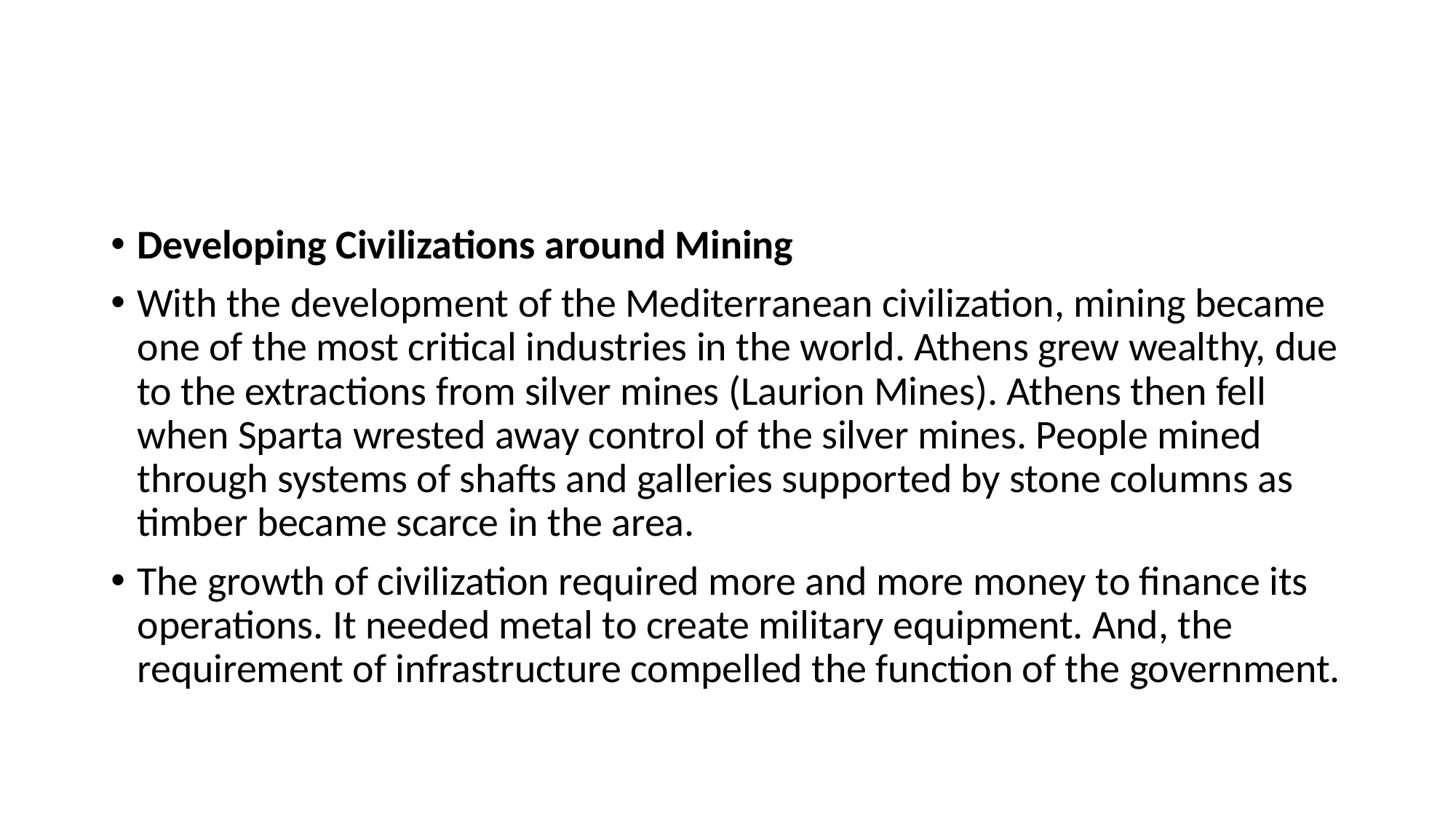

Developing Civilizations around Mining
With the development of the Mediterranean civilization, mining became one of the most critical industries in the world. Athens grew wealthy, due to the extractions from silver mines (Laurion Mines). Athens then fell when Sparta wrested away control of the silver mines. People mined through systems of shafts and galleries supported by stone columns as timber became scarce in the area.
The growth of civilization required more and more money to finance its operations. It needed metal to create military equipment. And, the requirement of infrastructure compelled the function of the government.